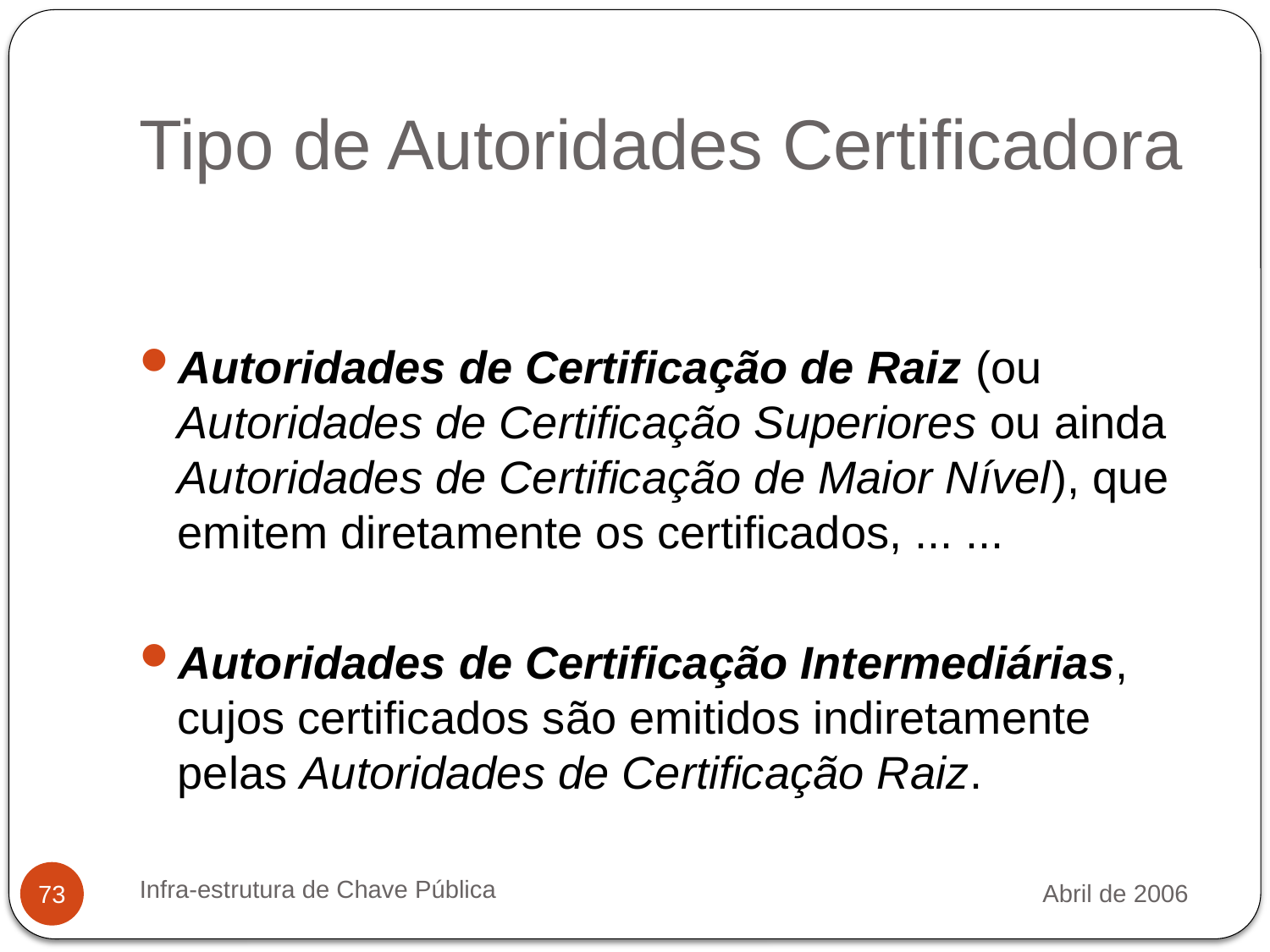

# Tipo de Autoridades Certificadora

Autoridades de Certificação de Raiz (ou Autoridades de Certificação Superiores ou ainda Autoridades de Certificação de Maior Nível), que emitem diretamente os certificados, ... ...

Autoridades de Certificação Intermediárias, cujos certificados são emitidos indiretamente pelas Autoridades de Certificação Raiz.

Infra-estrutura de Chave Pública
Abril de 2006
73